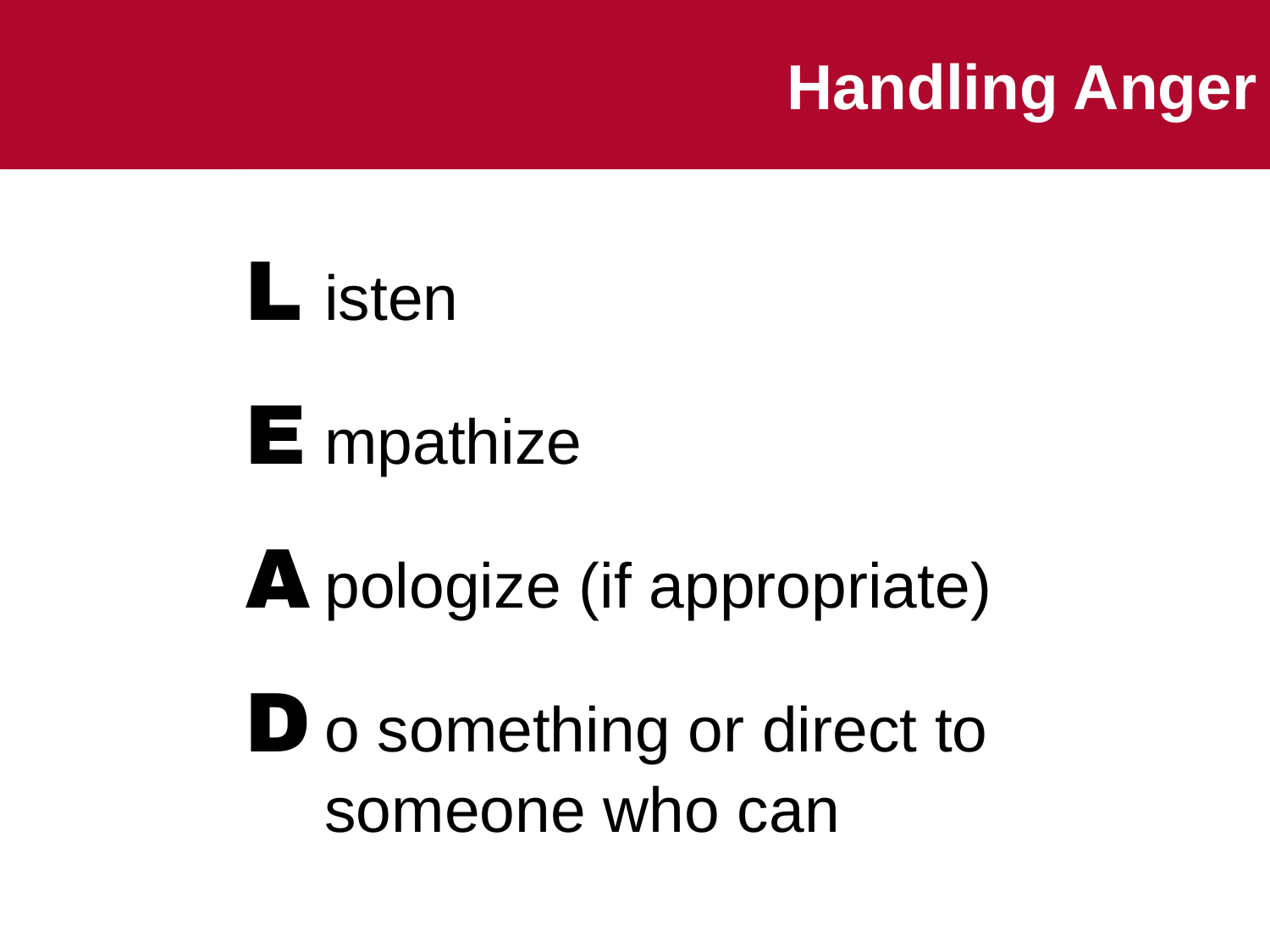

# Handling Anger
L	isten
E	mpathize
A	pologize (if appropriate)
D	o something or direct to someone who can